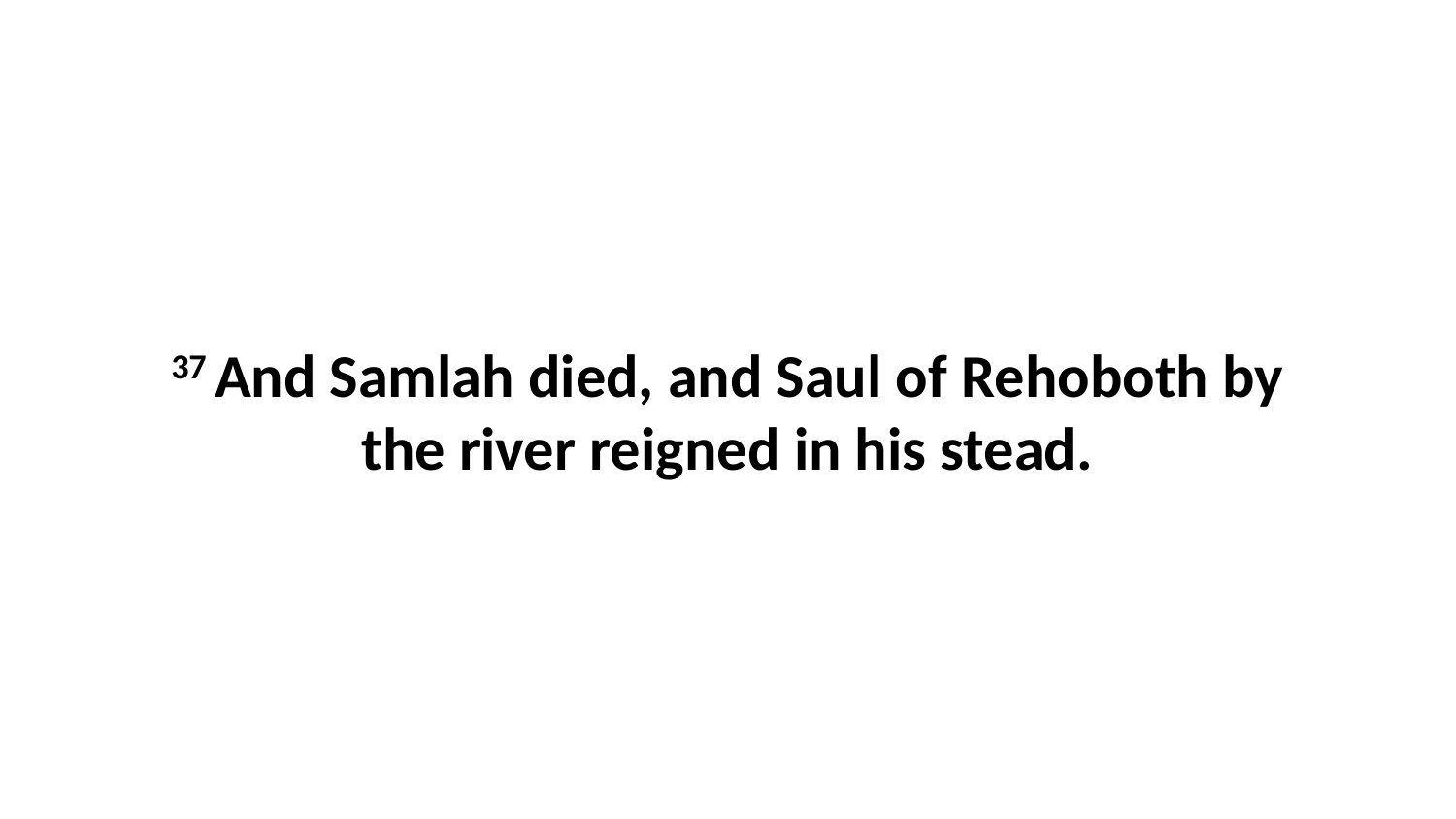

37 And Samlah died, and Saul of Rehoboth by the river reigned in his stead.